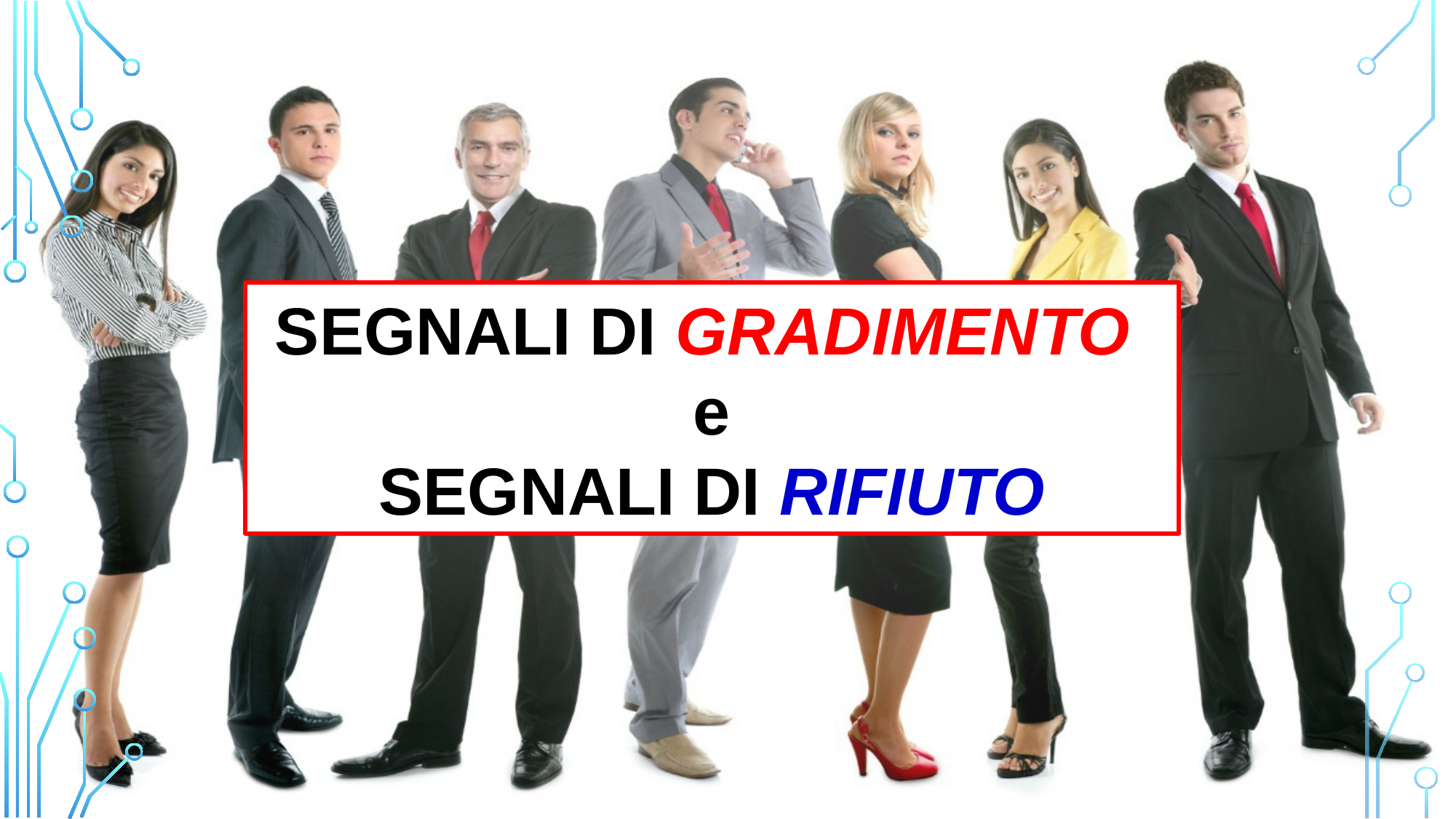

SEGNALI DI GRADIMENTO
e
SEGNALI DI RIFIUTO